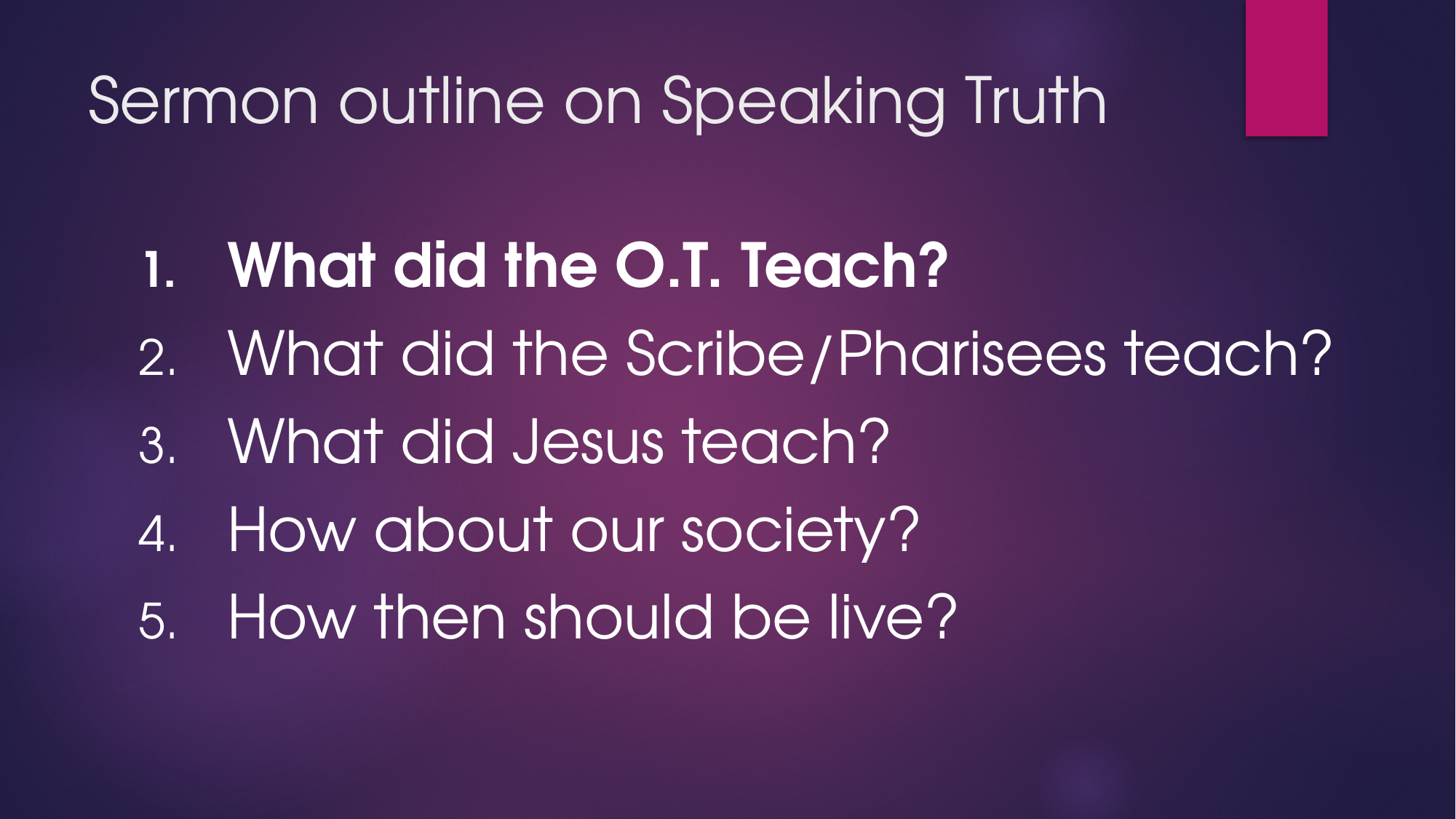

# Sermon outline on Speaking Truth
What did the O.T. Teach?
What did the Scribe/Pharisees teach?
What did Jesus teach?
How about our society?
How then should be live?